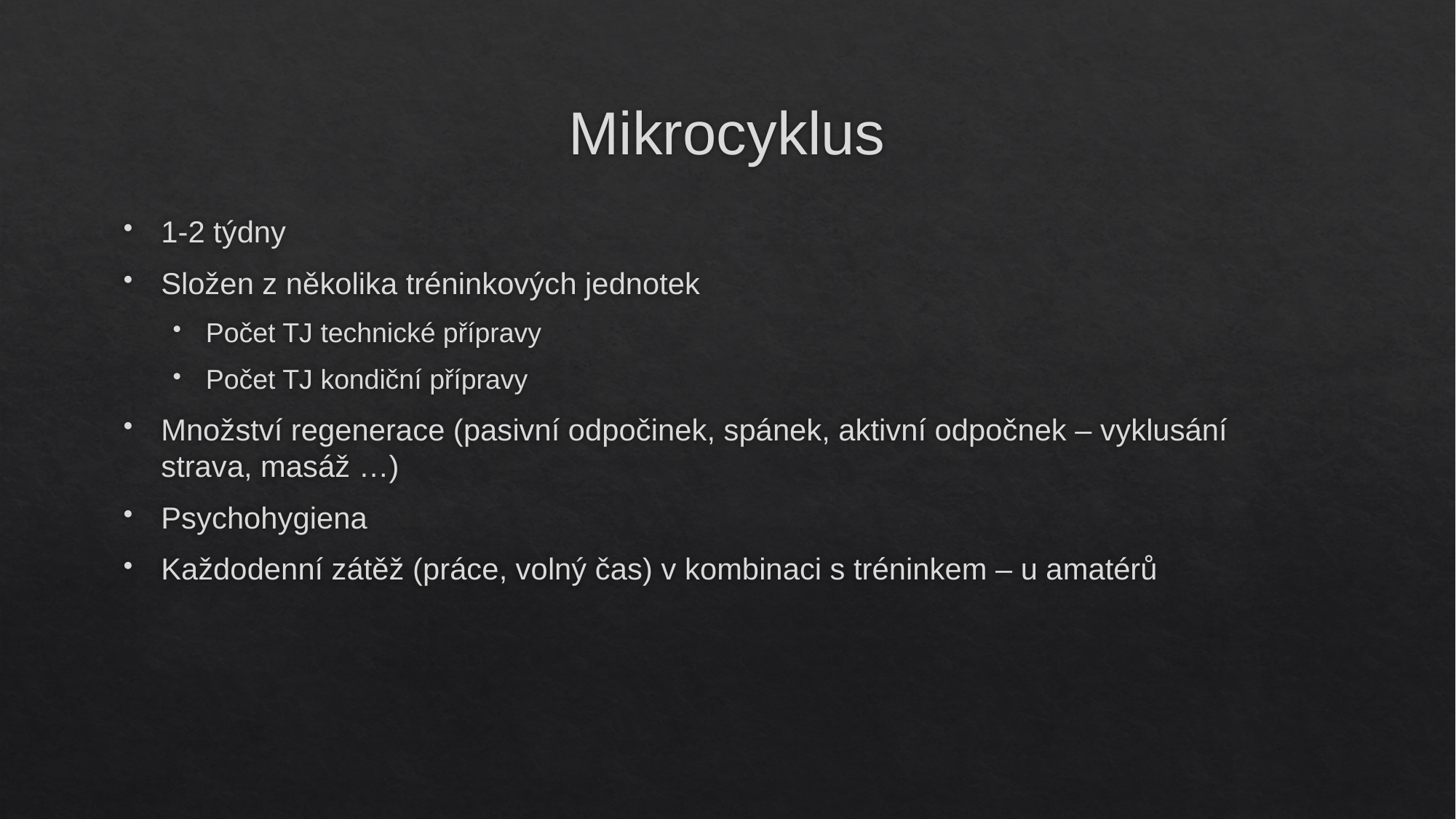

# Mikrocyklus
1-2 týdny
Složen z několika tréninkových jednotek
Počet TJ technické přípravy
Počet TJ kondiční přípravy
Množství regenerace (pasivní odpočinek, spánek, aktivní odpočnek – vyklusání  strava, masáž …)
Psychohygiena
Každodenní zátěž (práce, volný čas) v kombinaci s tréninkem – u amatérů